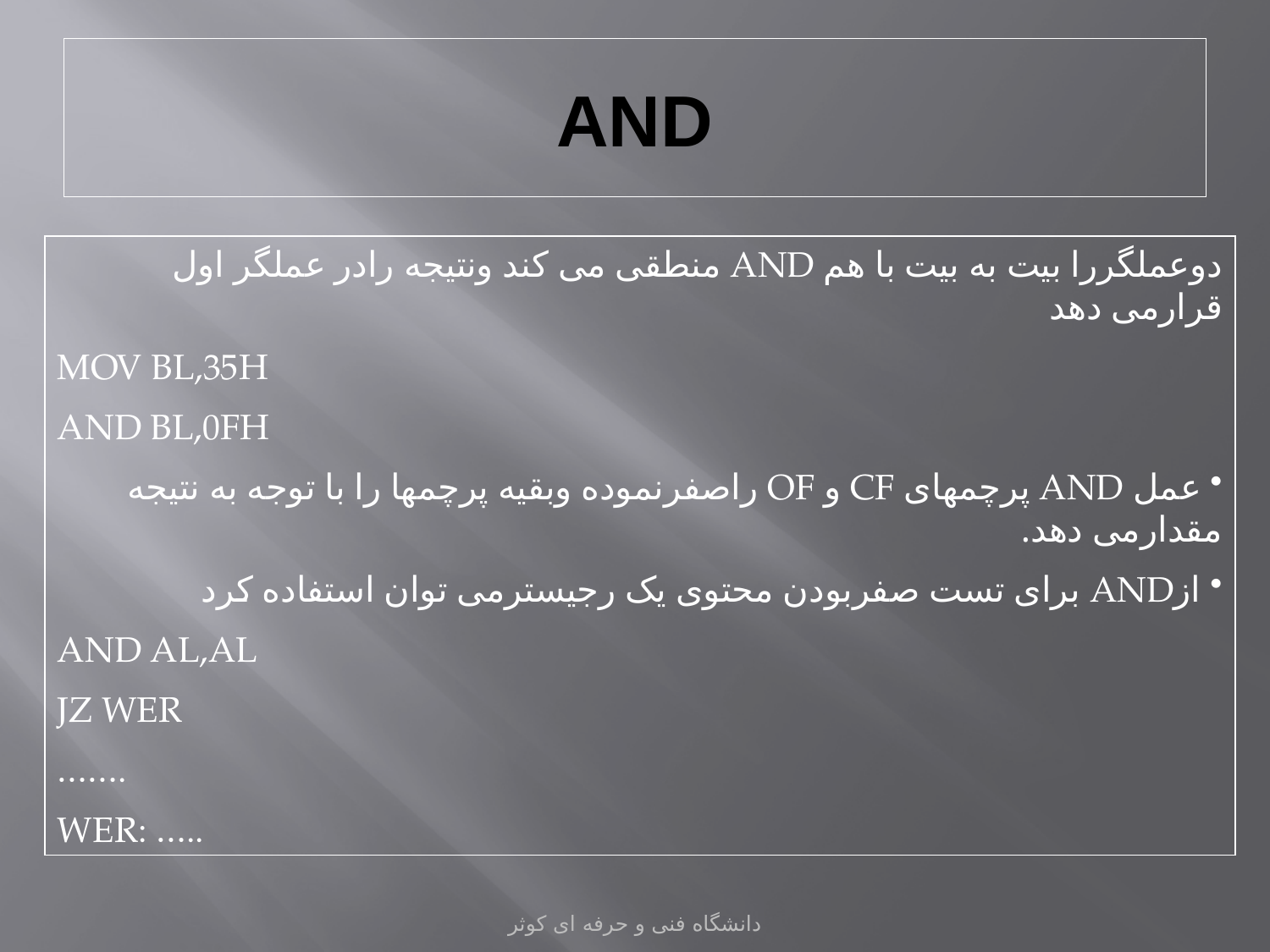

# AND
دوعملگررا بیت به بیت با هم AND منطقی می کند ونتیجه رادر عملگر اول قرارمی دهد
MOV BL,35H
AND BL,0FH
 عمل AND پرچمهای CF و OF راصفرنموده وبقیه پرچمها را با توجه به نتیجه مقدارمی دهد.
 ازAND برای تست صفربودن محتوی یک رجیسترمی توان استفاده کرد
AND AL,AL
JZ WER
…….
WER: …..
دانشگاه فنی و حرفه ای کوثر